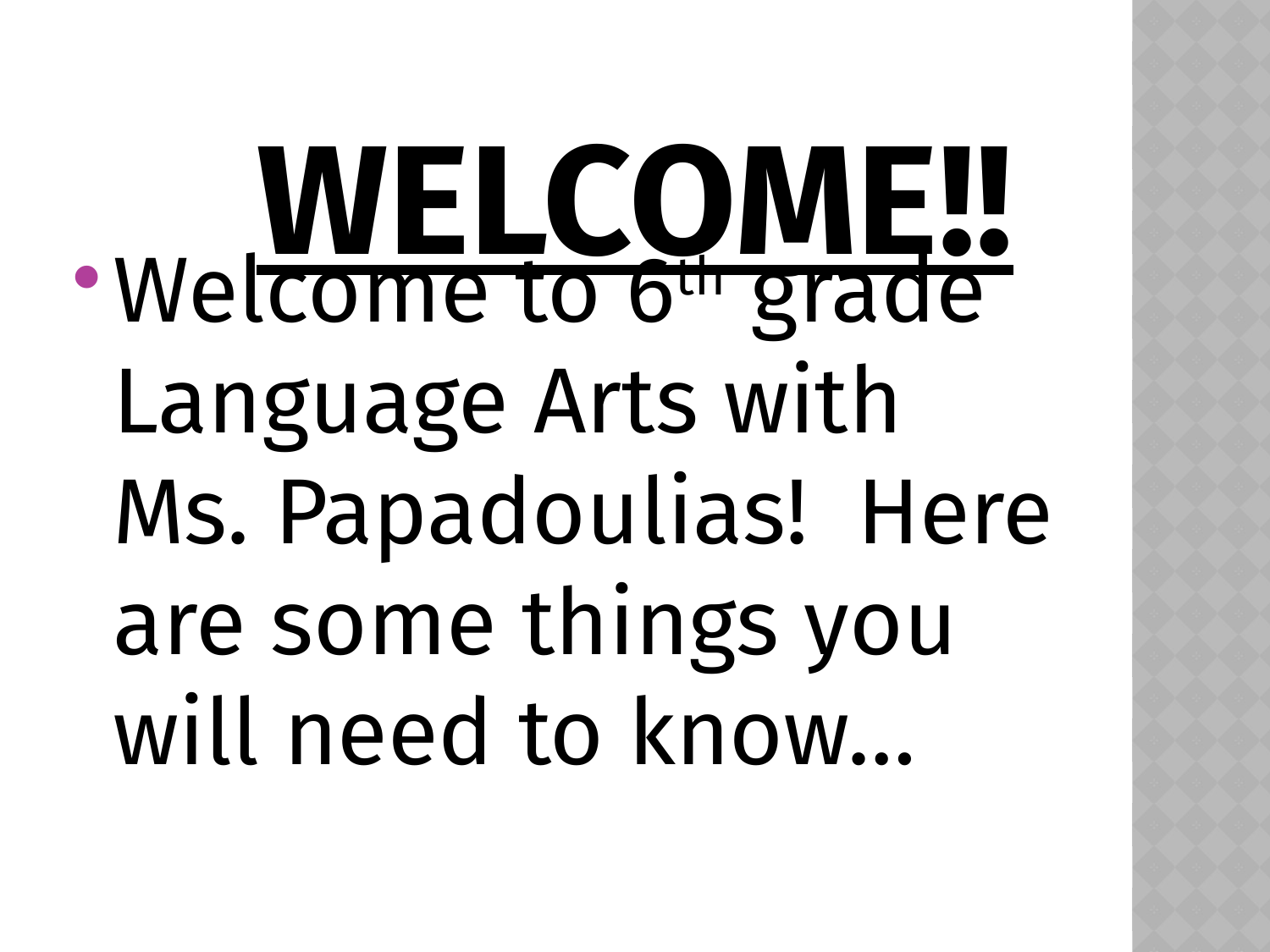

# Welcome!!
Welcome to 6th grade Language Arts with Ms. Papadoulias!  Here are some things you will need to know…